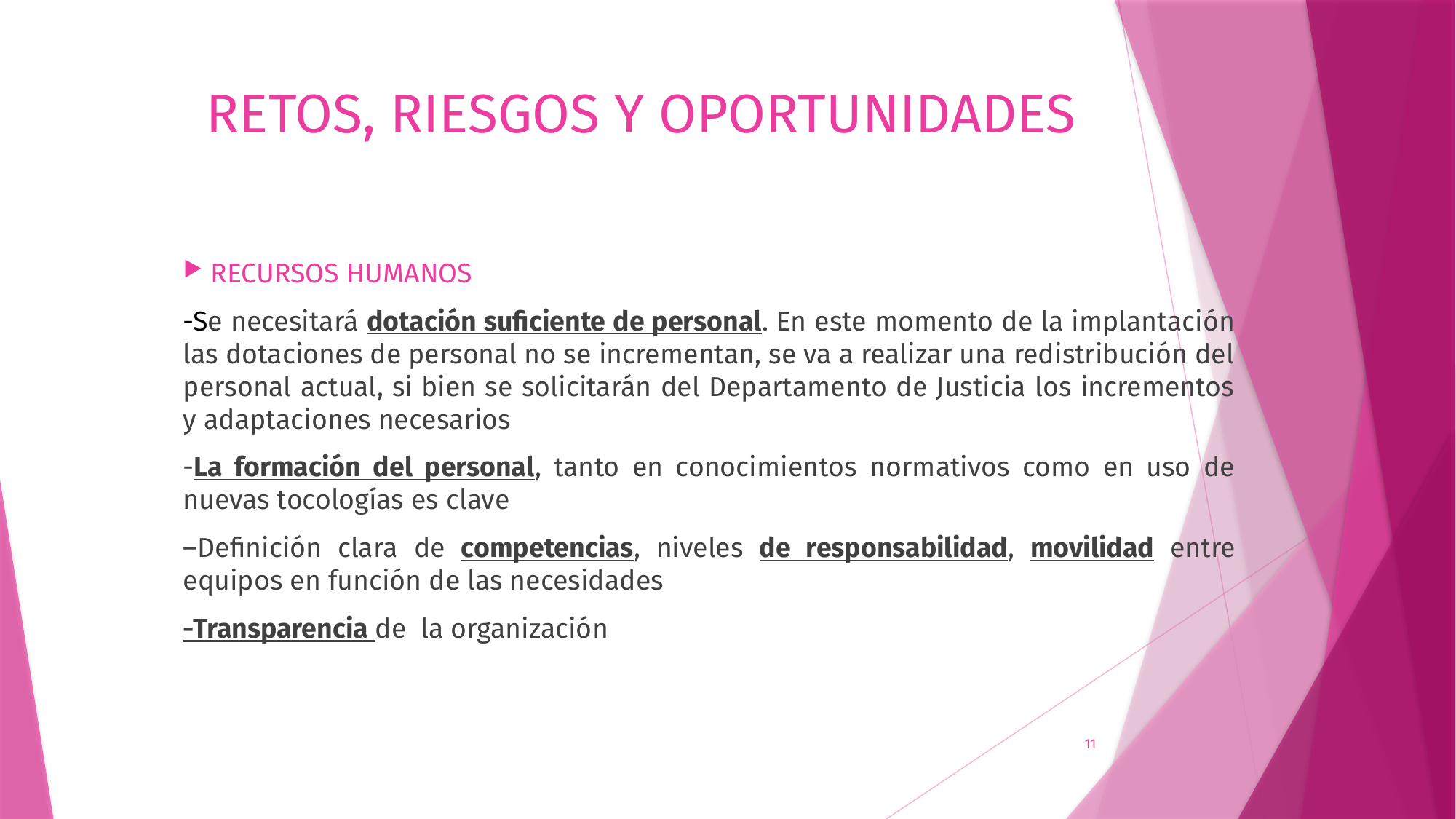

# RETOS, RIESGOS Y OPORTUNIDADES

RECURSOS HUMANOS
-Se necesitará dotación suficiente de personal. En este momento de la implantación las dotaciones de personal no se incrementan, se va a realizar una redistribución del personal actual, si bien se solicitarán del Departamento de Justicia los incrementos y adaptaciones necesarios
-La formación del personal, tanto en conocimientos normativos como en uso de nuevas tocologías es clave
–Definición clara de competencias, niveles de responsabilidad, movilidad entre equipos en función de las necesidades
-Transparencia de  la organización

11